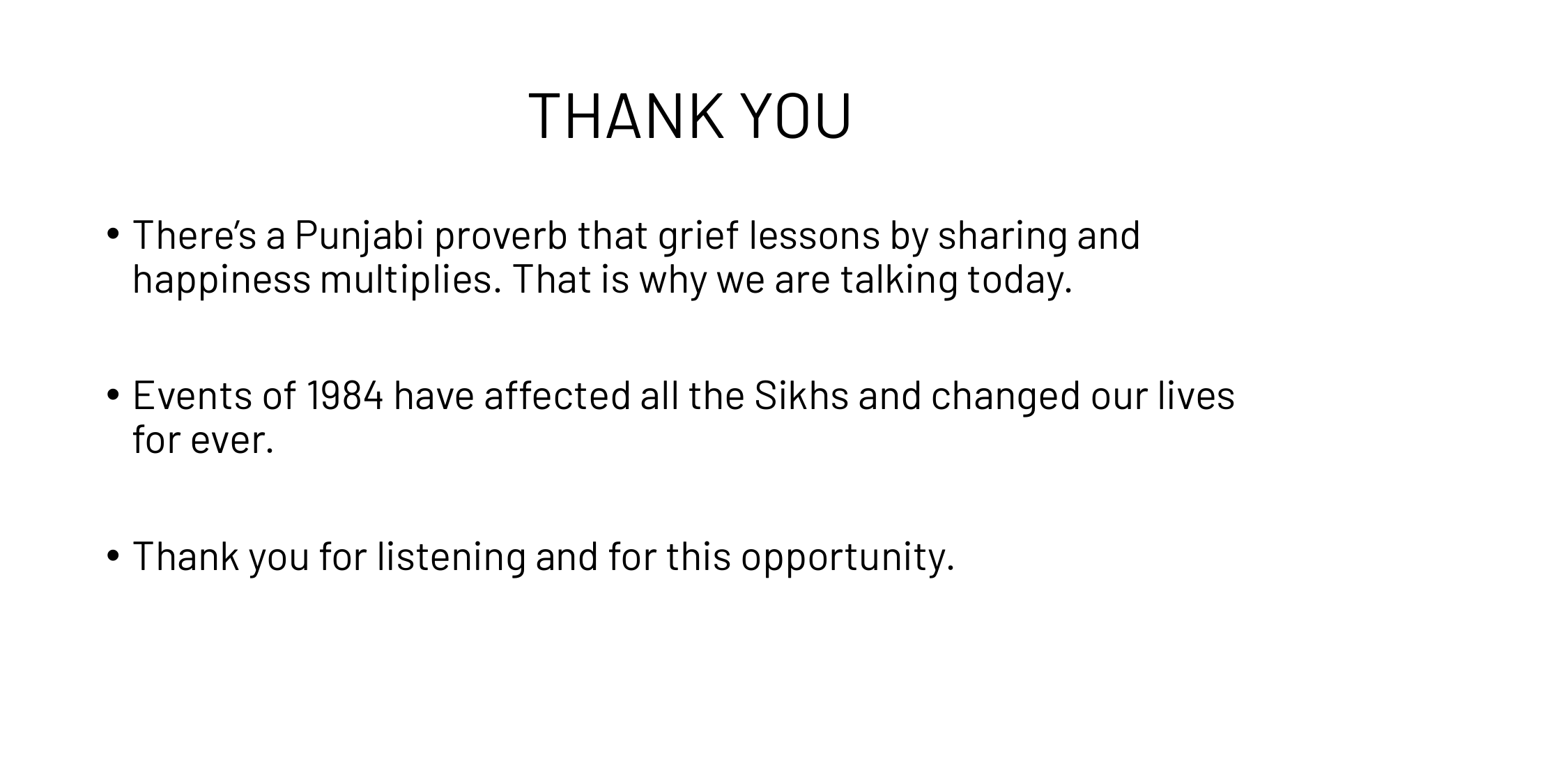

# THANK YOU
There’s a Punjabi proverb that grief lessons by sharing and happiness multiplies. That is why we are talking today.

Events of 1984 have affected all the Sikhs and changed our lives for ever.

Thank you for listening and for this opportunity.